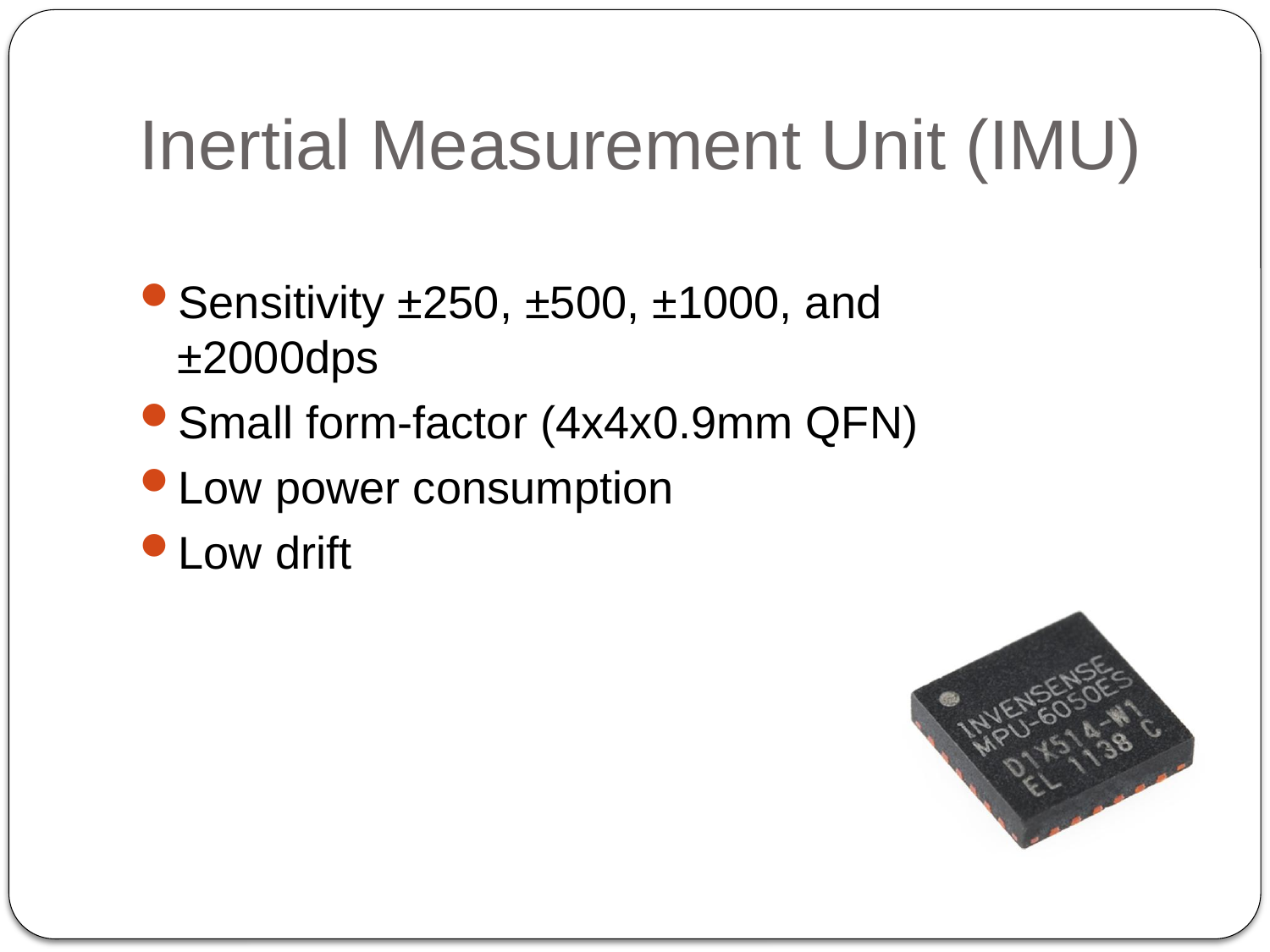

# Inertial Measurement Unit (IMU)

Sensitivity ±250, ±500, ±1000, and ±2000dps
Small form-factor (4x4x0.9mm QFN)
Low power consumption
Low drift